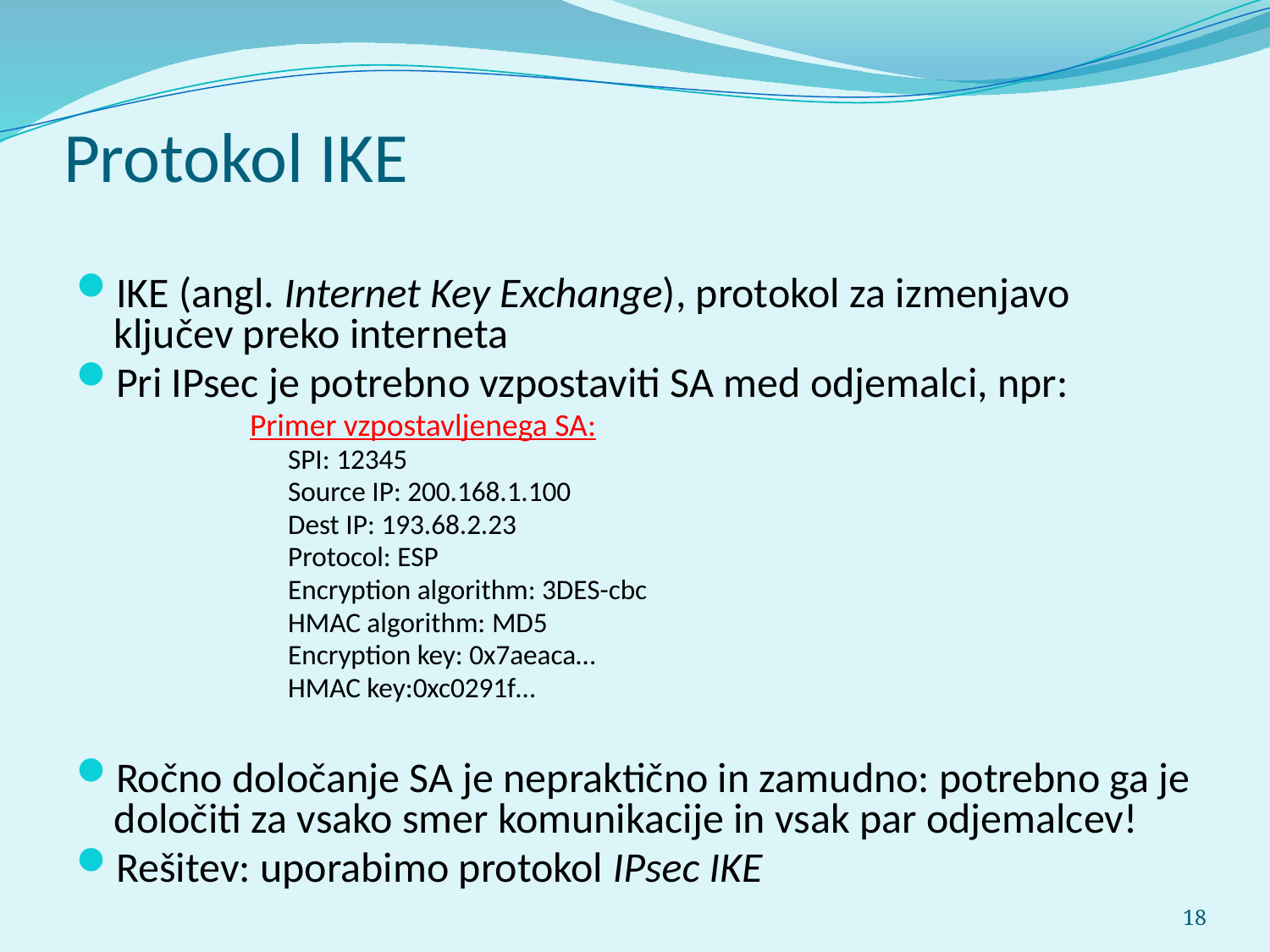

# Protokol IKE
IKE (angl. Internet Key Exchange), protokol za izmenjavo ključev preko interneta
Pri IPsec je potrebno vzpostaviti SA med odjemalci, npr:
Primer vzpostavljenega SA:
SPI: 12345
Source IP: 200.168.1.100
Dest IP: 193.68.2.23
Protocol: ESP
Encryption algorithm: 3DES-cbc
HMAC algorithm: MD5
Encryption key: 0x7aeaca…
HMAC key:0xc0291f…

Ročno določanje SA je nepraktično in zamudno: potrebno ga je določiti za vsako smer komunikacije in vsak par odjemalcev!
Rešitev: uporabimo protokol IPsec IKE
18